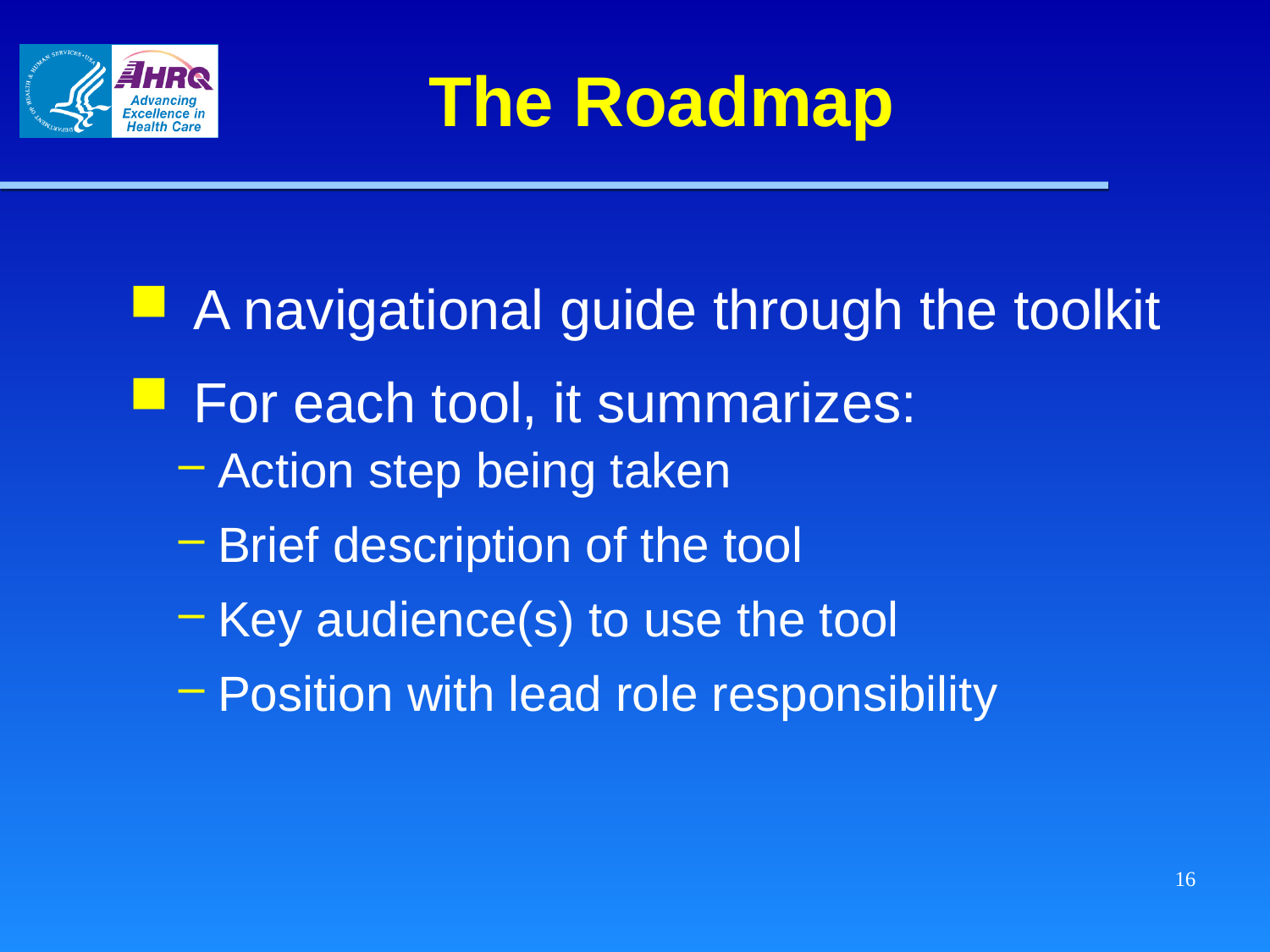

# The Roadmap
A navigational guide through the toolkit
For each tool, it summarizes:
Action step being taken
Brief description of the tool
Key audience(s) to use the tool
Position with lead role responsibility
16